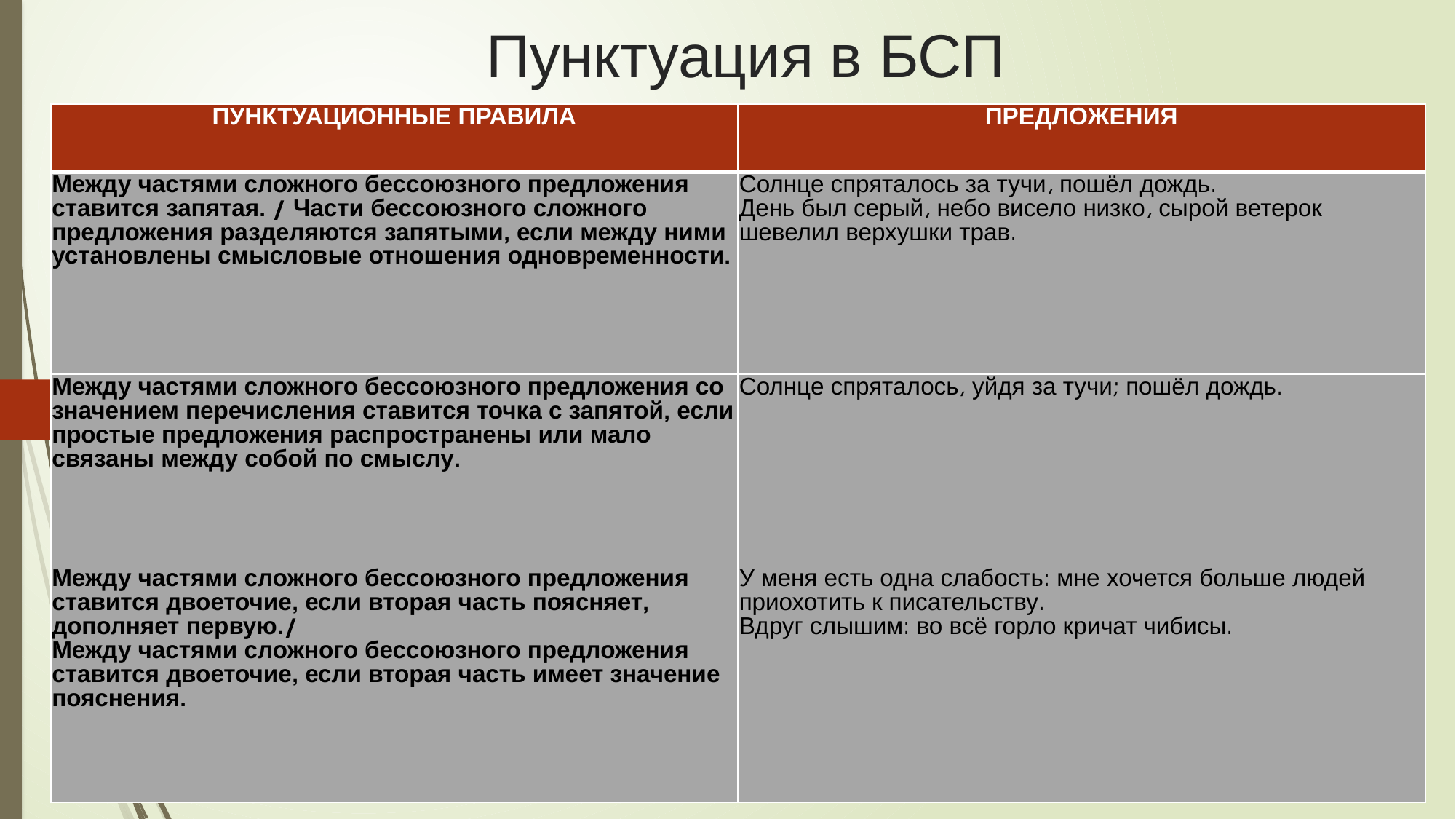

# Пунктуация в БСП
| ПУНКТУАЦИОННЫЕ ПРАВИЛА | ПРЕДЛОЖЕНИЯ |
| --- | --- |
| Между частями сложного бессоюзного предложения ставится запятая. / Части бессоюзного сложного предложения разделяются запятыми, если между ними установлены смысловые отношения одновременности. | Солнце спряталось за тучи, пошёл дождь. День был серый, небо висело низко, сырой ветерок шевелил верхушки трав. |
| Между частями сложного бессоюзного предложения со значением перечисления ставится точка с запятой, если простые предложения распространены или мало связаны между собой по смыслу. | Солнце спряталось, уйдя за тучи; пошёл дождь. |
| Между частями сложного бессоюзного предложения ставится двоеточие, если вторая часть поясняет, дополняет первую./ Между частями сложного бессоюзного предложения ставится двоеточие, если вторая часть имеет значение пояснения. | У меня есть одна слабость: мне хочется больше людей приохотить к писательству. Вдруг слышим: во всё горло кричат чибисы. |